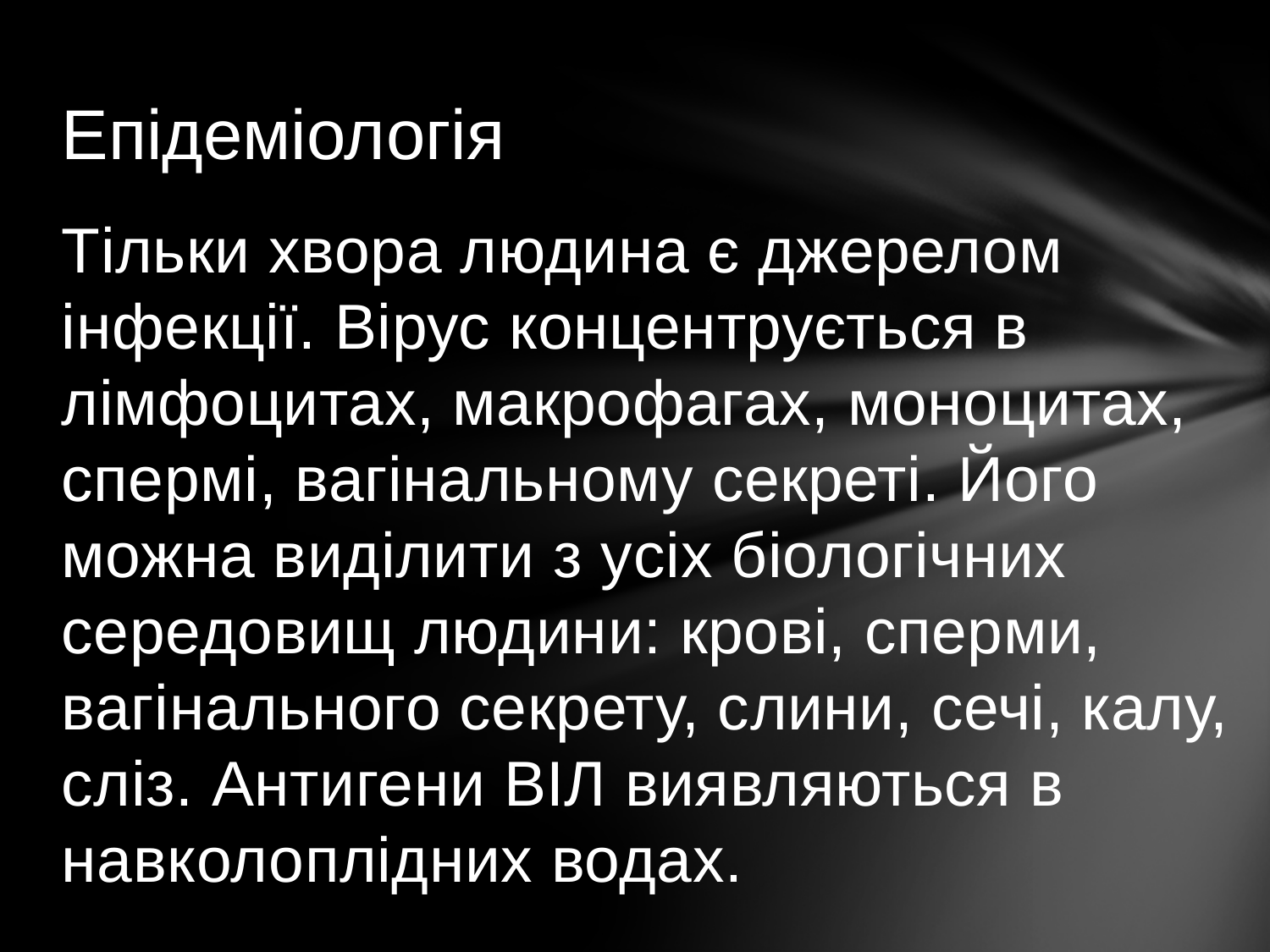

# Епідеміологія
Тільки хвора людина є джерелом інфекції. Вірус концентрується в лімфоцитах, макрофагах, моноцитах, спермі, вагінальному секреті. Його можна виділити з уciх біологічних середовищ людини: крові, сперми, вагінального секрету, слини, сечі, калу, сліз. Антигени ВІЛ виявляються в навколоплідних водах.